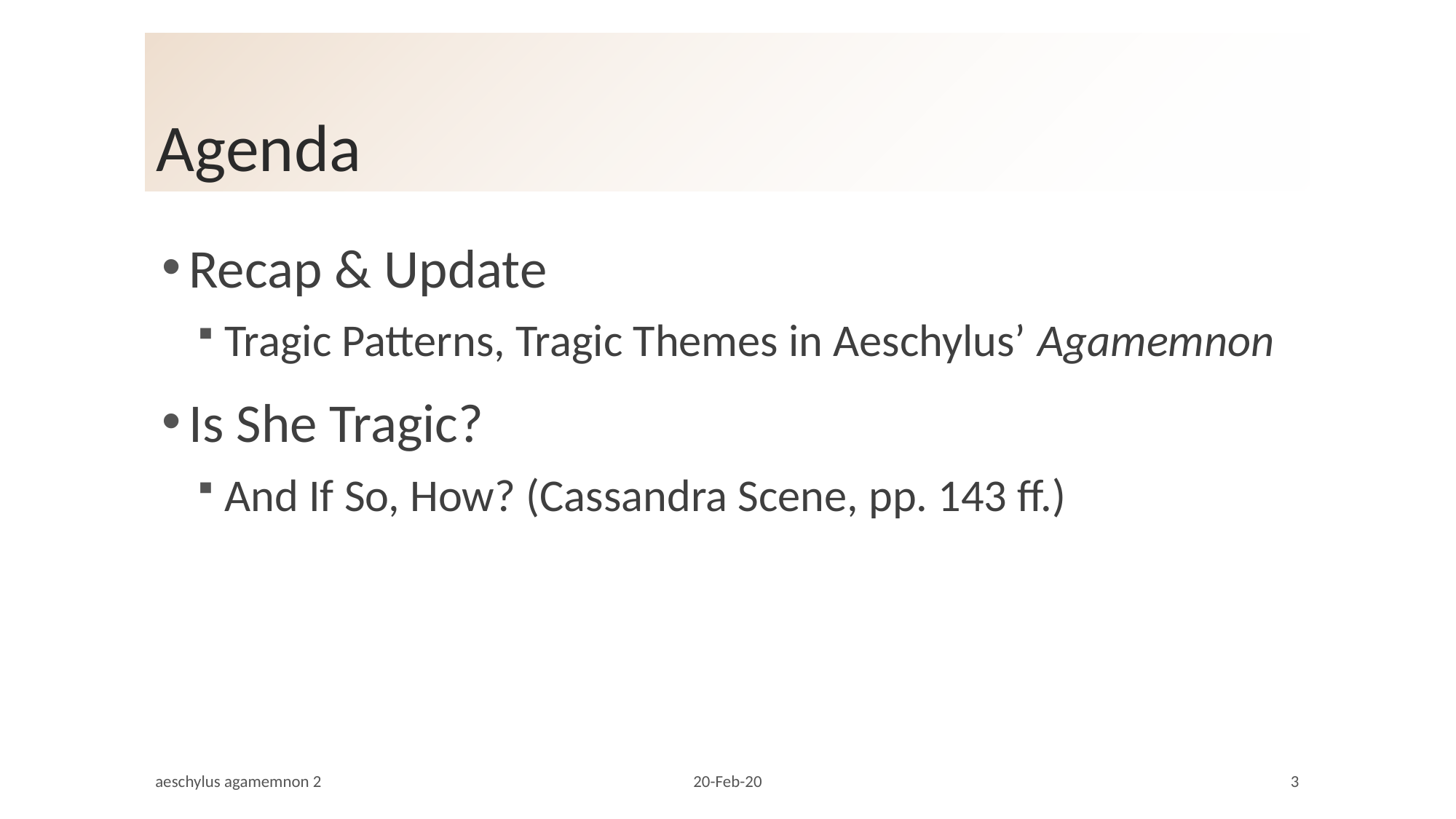

# Agenda
Recap & Update
Tragic Patterns, Tragic Themes in Aeschylus’ Agamemnon
Is She Tragic?
And If So, How? (Cassandra Scene, pp. 143 ff.)
aeschylus agamemnon 2
20-Feb-20
3